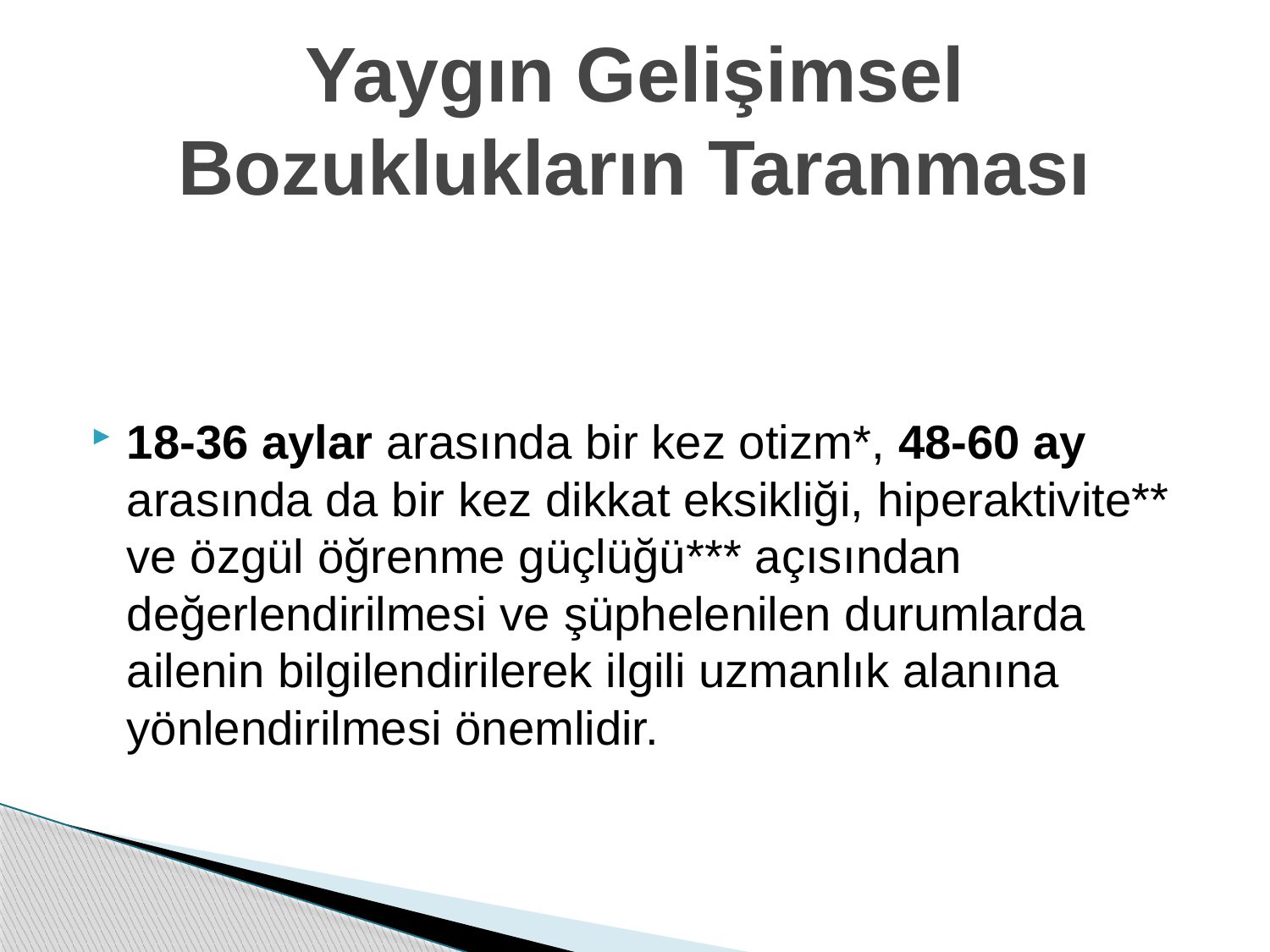

# Yaygın Gelişimsel Bozuklukların Taranması
18-36 aylar arasında bir kez otizm*, 48-60 ay arasında da bir kez dikkat eksikliği, hiperaktivite** ve özgül öğrenme güçlüğü*** açısından değerlendirilmesi ve şüphelenilen durumlarda ailenin bilgilendirilerek ilgili uzmanlık alanına yönlendirilmesi önemlidir.